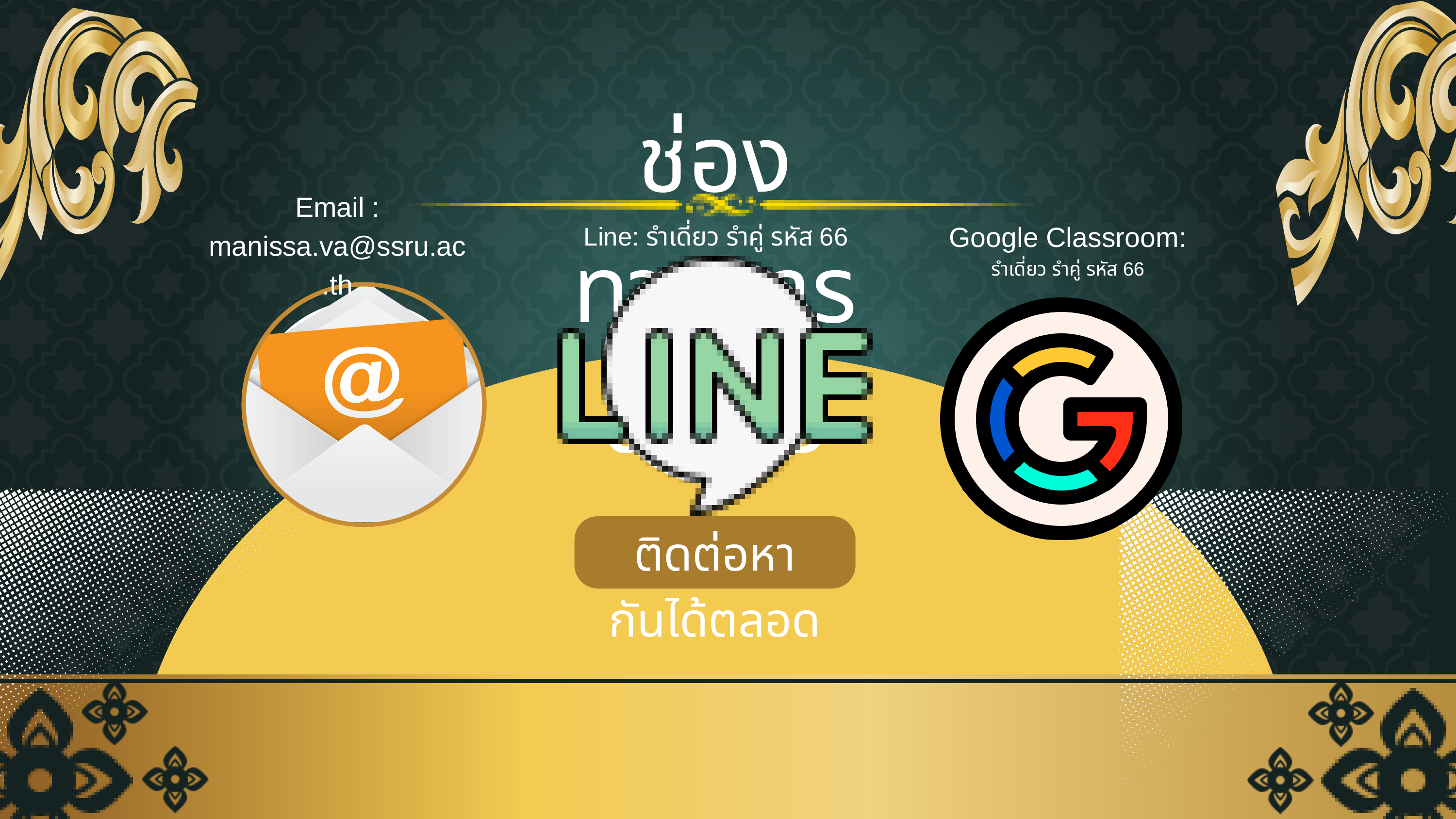

ช่องทางการติดต่อ
Email : manissa.va@ssru.ac.th

Google Classroom:
รำเดี่ยว รำคู่ รหัส 66
Line: รำเดี่ยว รำคู่ รหัส 66

ติดต่อหากันได้ตลอด